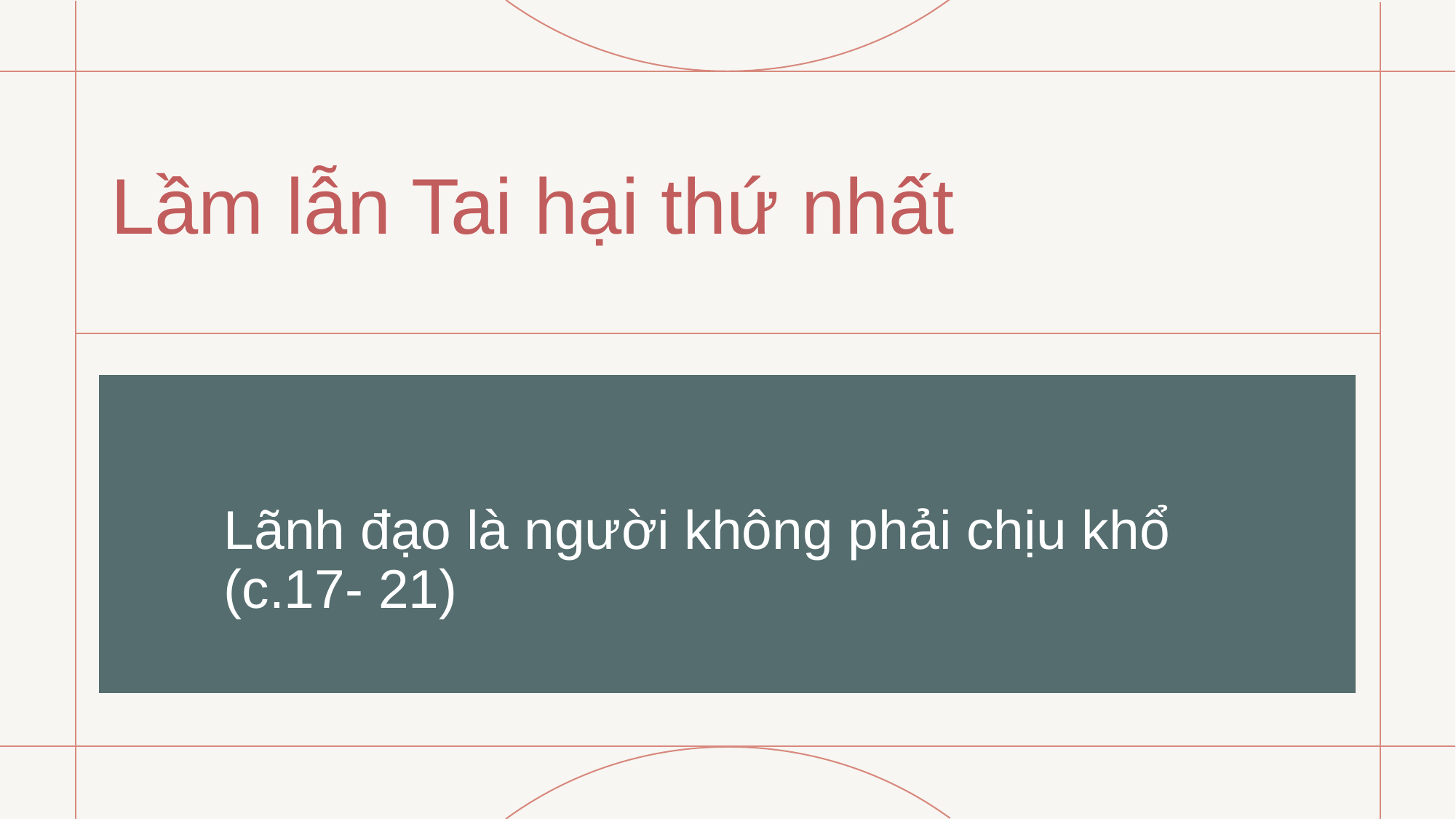

# Lầm lẫn Tai hại thứ nhất

Lãnh đạo là người không phải chịu khổ (c.17- 21)